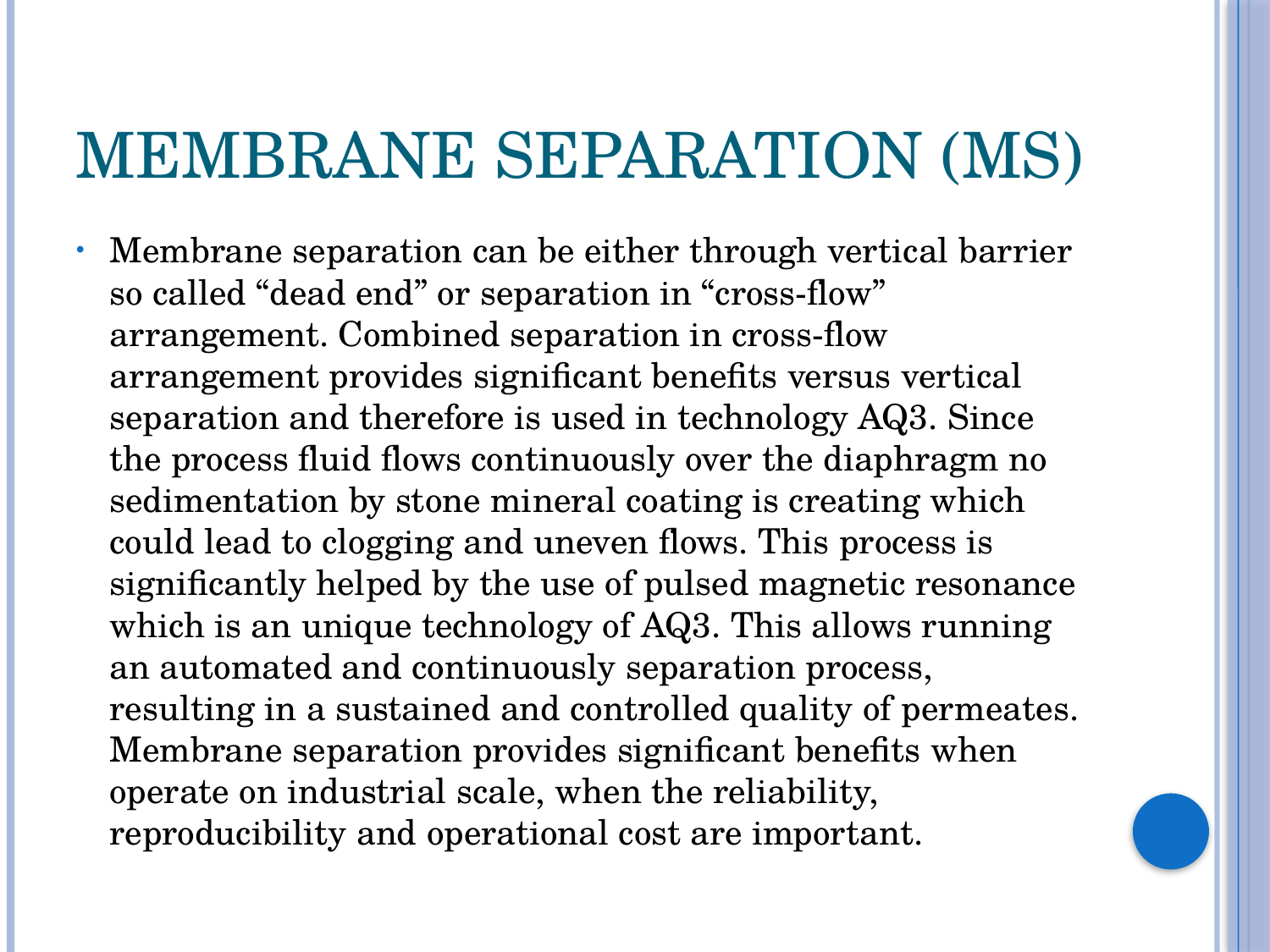

# Membrane separation (MS)
Membrane separation can be either through vertical barrier so called “dead end” or separation in “cross-flow” arrangement. Combined separation in cross-flow arrangement provides significant benefits versus vertical separation and therefore is used in technology AQ3. Since the process fluid flows continuously over the diaphragm no sedimentation by stone mineral coating is creating which could lead to clogging and uneven flows. This process is significantly helped by the use of pulsed magnetic resonance which is an unique technology of AQ3. This allows running an automated and continuously separation process, resulting in a sustained and controlled quality of permeates. Membrane separation provides significant benefits when operate on industrial scale, when the reliability, reproducibility and operational cost are important.